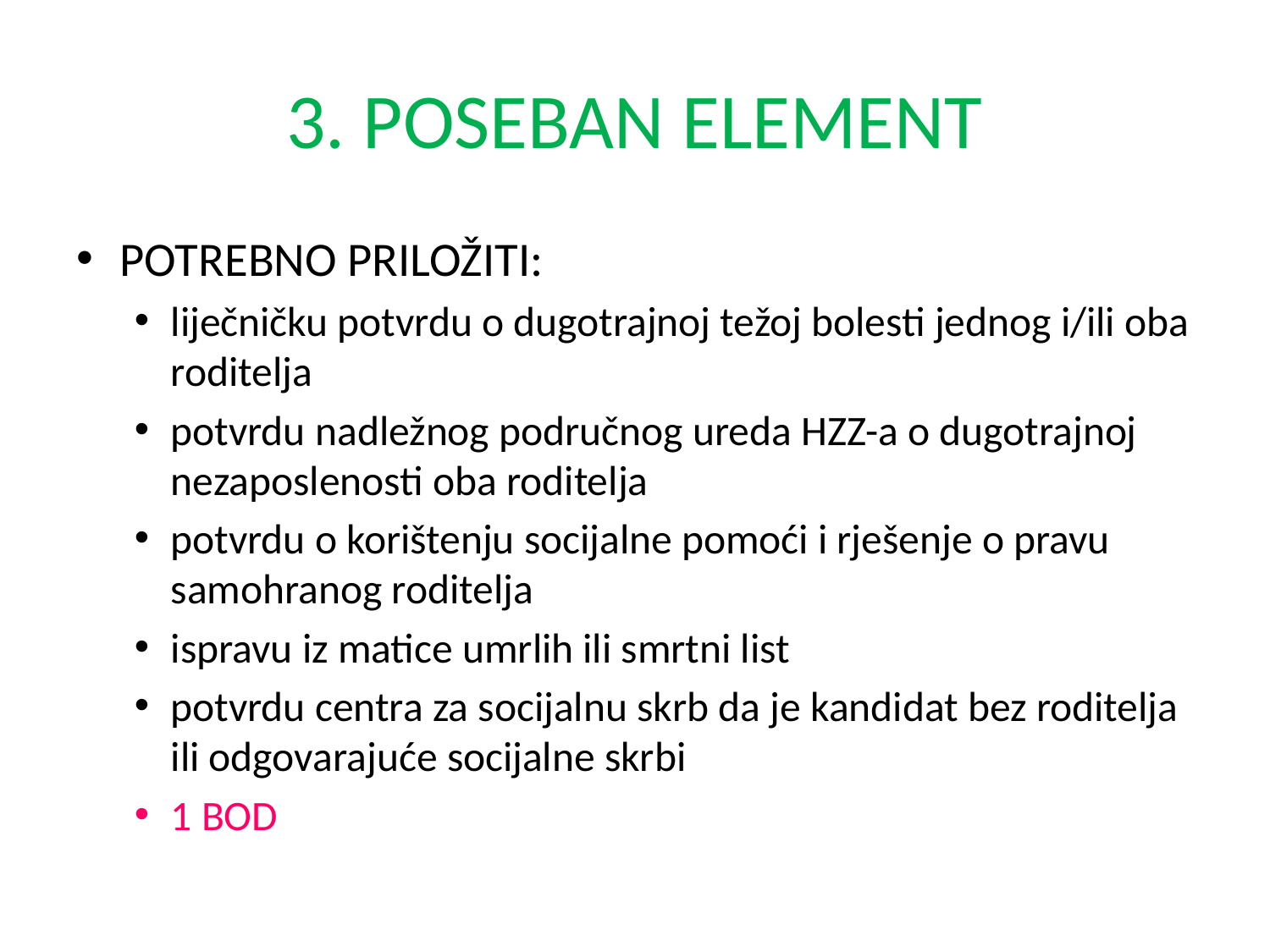

# 3. POSEBAN ELEMENT
POTREBNO PRILOŽITI:
liječničku potvrdu o dugotrajnoj težoj bolesti jednog i/ili oba roditelja
potvrdu nadležnog područnog ureda HZZ-a o dugotrajnoj nezaposlenosti oba roditelja
potvrdu o korištenju socijalne pomoći i rješenje o pravu samohranog roditelja
ispravu iz matice umrlih ili smrtni list
potvrdu centra za socijalnu skrb da je kandidat bez roditelja ili odgovarajuće socijalne skrbi
1 BOD